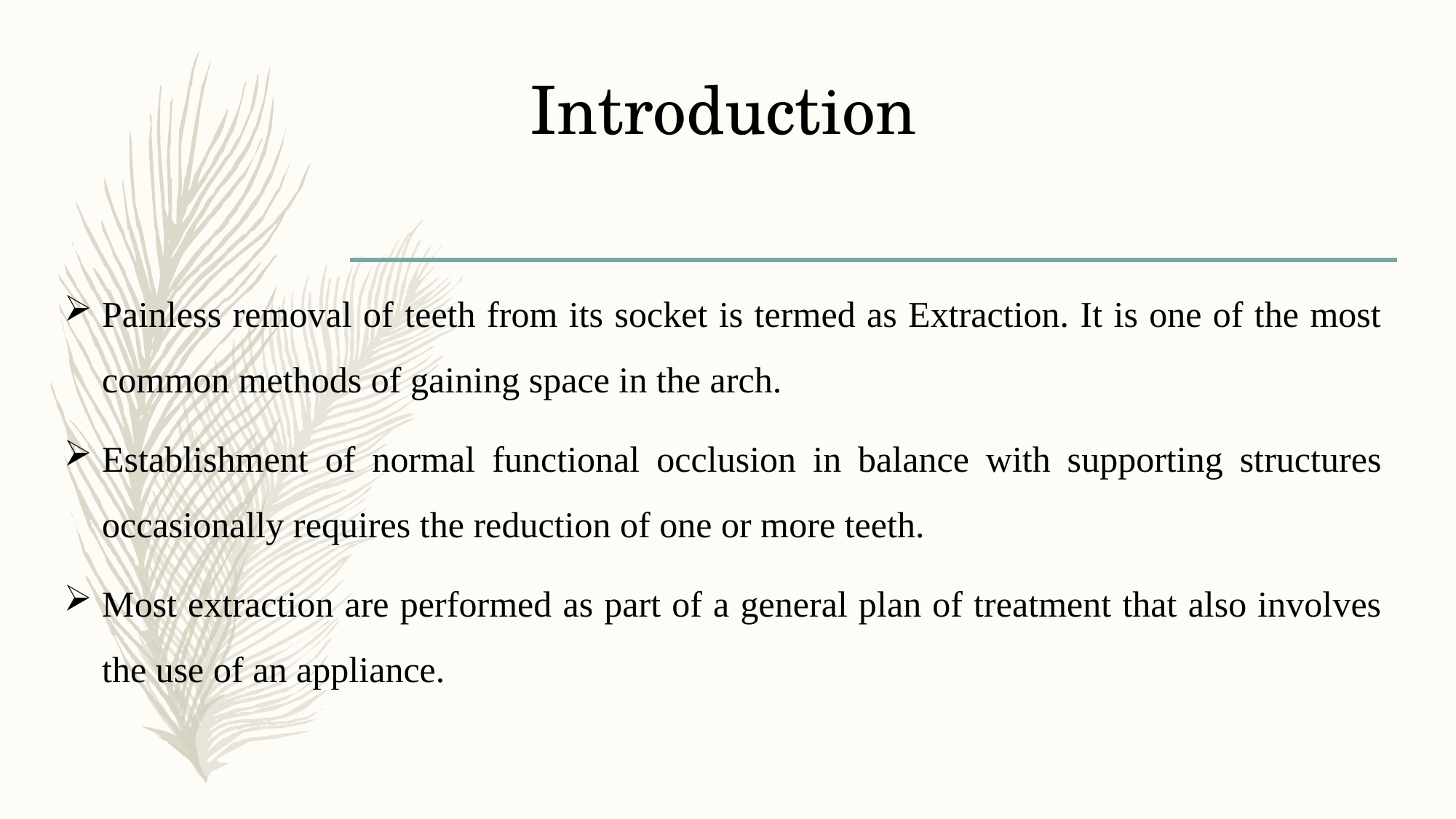

# Introduction
Painless removal of teeth from its socket is termed as Extraction. It is one of the most common methods of gaining space in the arch.
Establishment of normal functional occlusion in balance with supporting structures occasionally requires the reduction of one or more teeth.
Most extraction are performed as part of a general plan of treatment that also involves the use of an appliance.